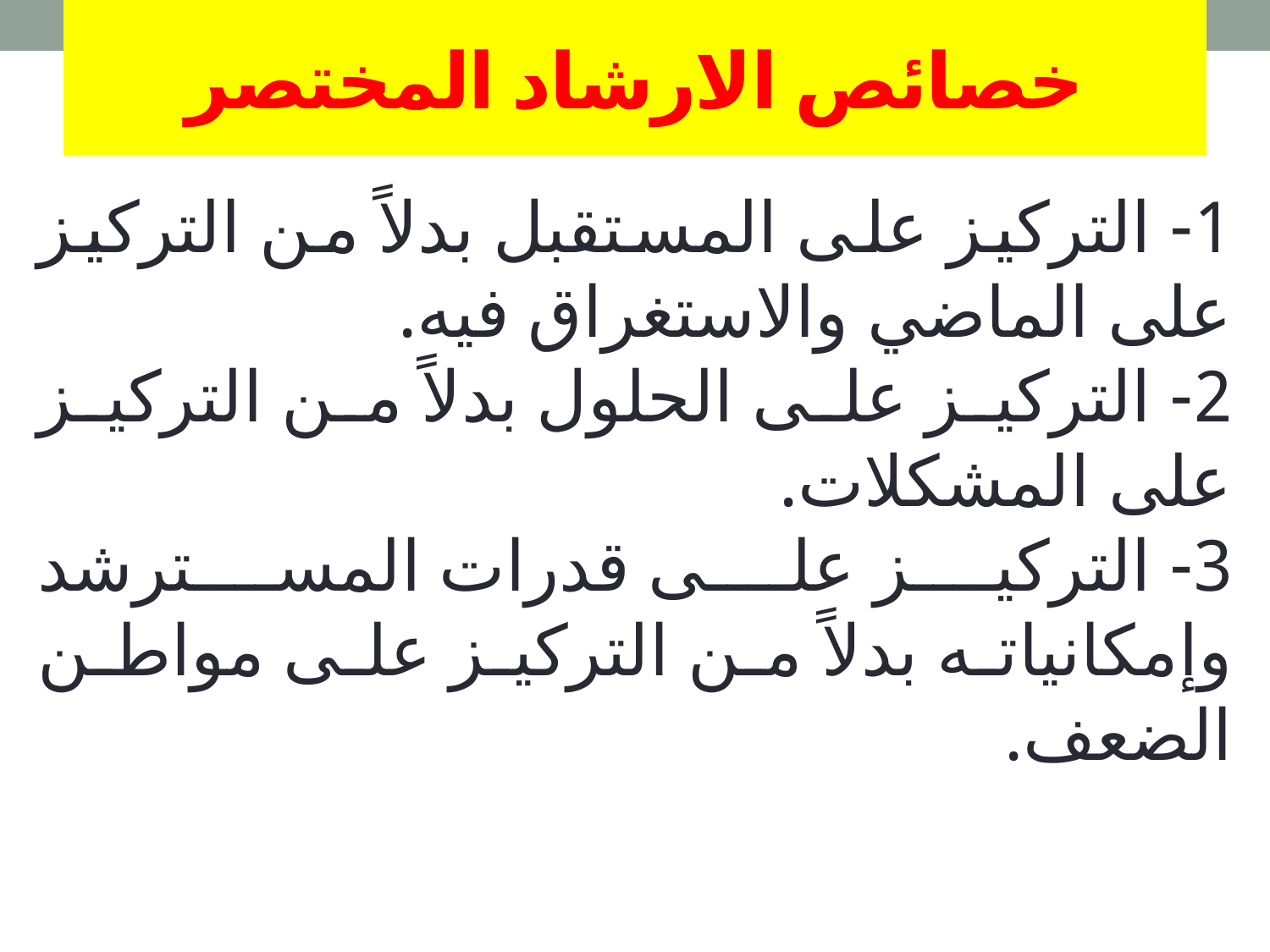

# خصائص الارشاد المختصر
1- التركيز على المستقبل بدلاً من التركيز على الماضي والاستغراق فيه.
2- التركيز على الحلول بدلاً من التركيز على المشكلات.
3- التركيز على قدرات المسترشد وإمكانياته بدلاً من التركيز على مواطن الضعف.